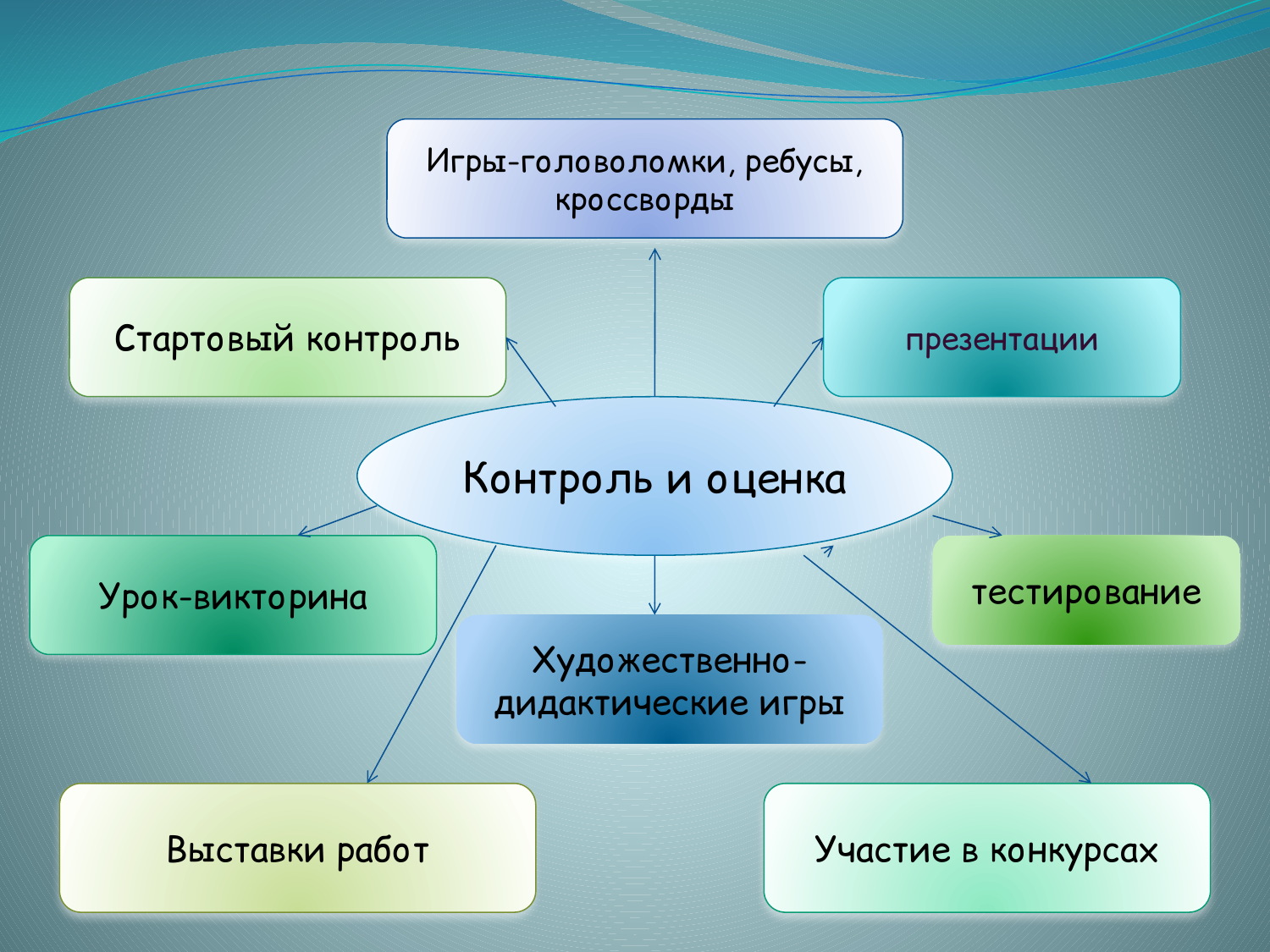

Игры-головоломки, ребусы, кроссворды
Стартовый контроль
презентации
Контроль и оценка
Урок-викторина
тестирование
Художественно-дидактические игры
Выставки работ
Участие в конкурсах